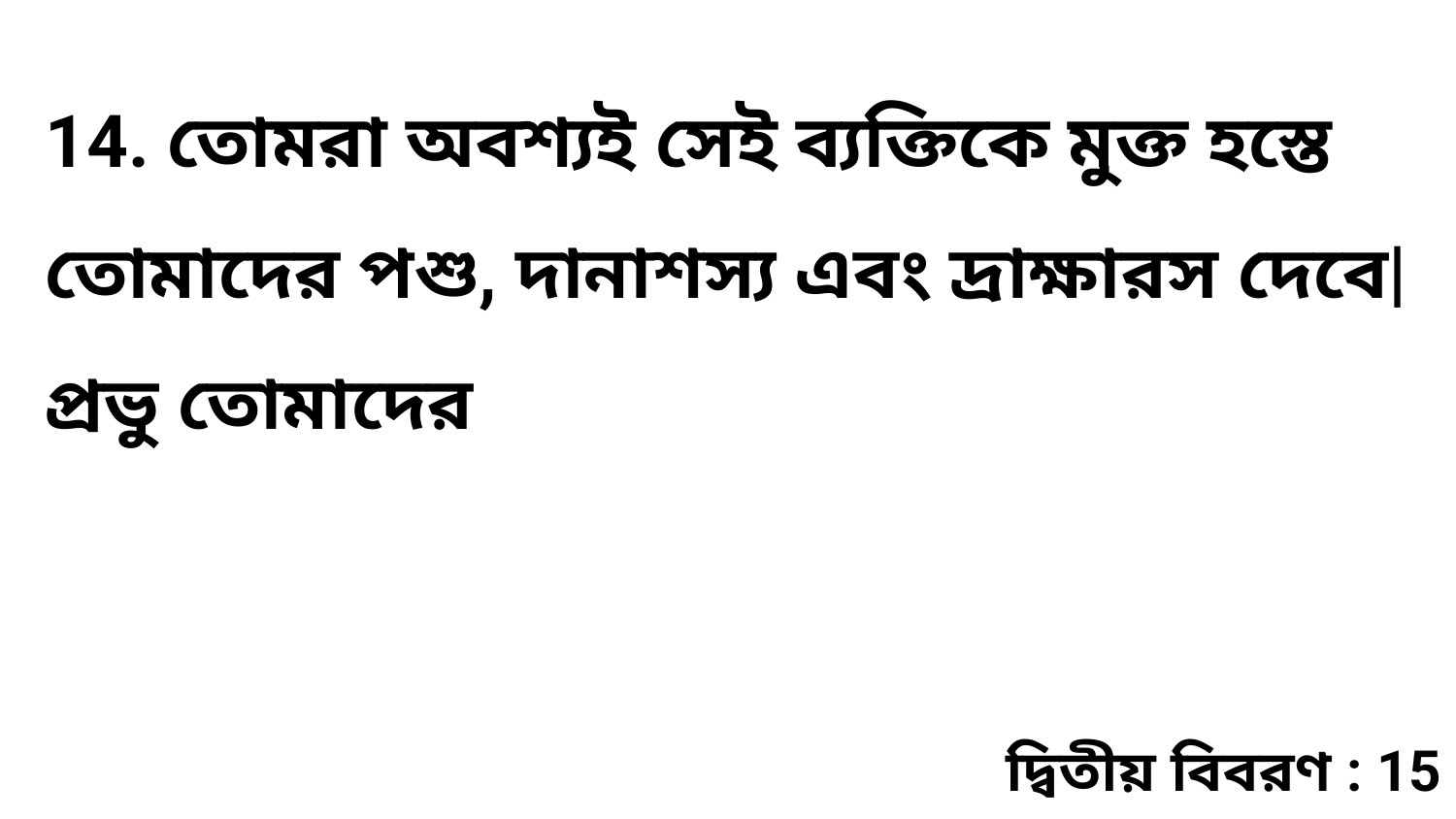

14. তোমরা অবশ্যই সেই ব্যক্তিকে মুক্ত হস্তে তোমাদের পশু, দানাশস্য এবং দ্রাক্ষারস দেবে| প্রভু তোমাদের
দ্বিতীয় বিবরণ : 15